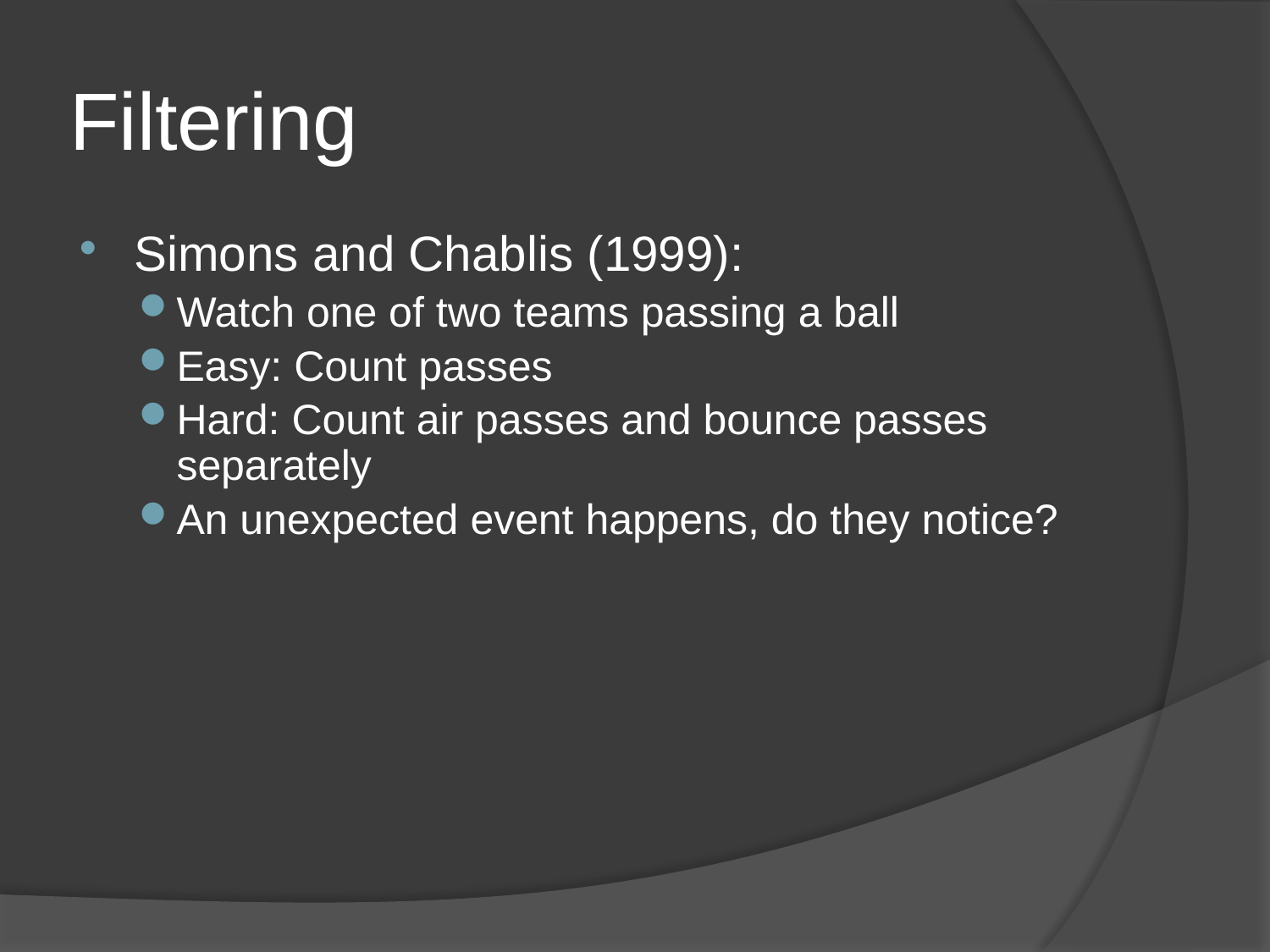

# Filtering
Simons and Chablis (1999):
Watch one of two teams passing a ball
Easy: Count passes
Hard: Count air passes and bounce passes separately
An unexpected event happens, do they notice?